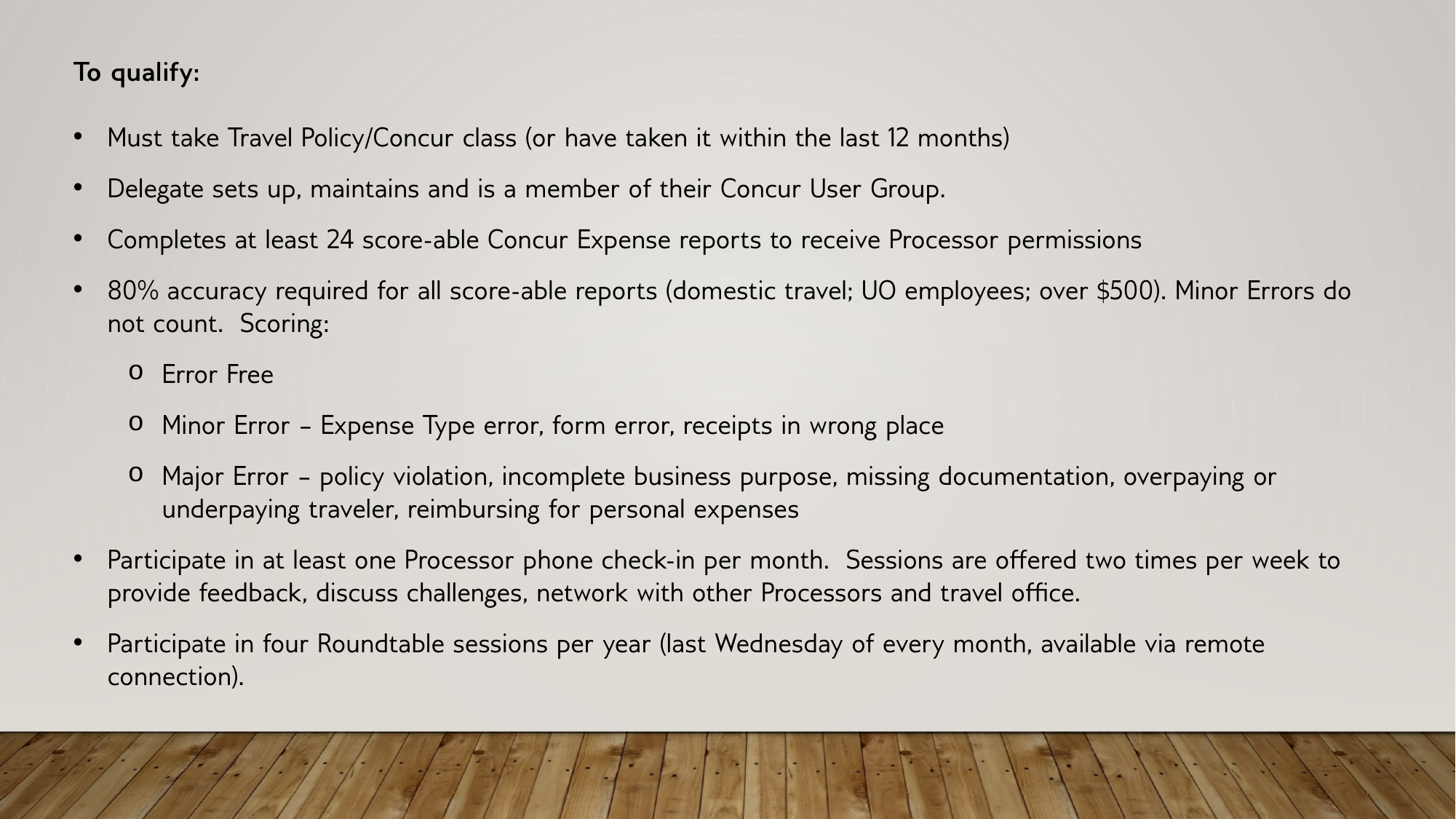

To qualify:

Must take Travel Policy/Concur class (or have taken it within the last 12 months)
Delegate sets up, maintains and is a member of their Concur User Group.
Completes at least 24 score-able Concur Expense reports to receive Processor permissions
80% accuracy required for all score-able reports (domestic travel; UO employees; over $500). Minor Errors do not count.  Scoring:
Error Free
Minor Error – Expense Type error, form error, receipts in wrong place
Major Error – policy violation, incomplete business purpose, missing documentation, overpaying or underpaying traveler, reimbursing for personal expenses
Participate in at least one Processor phone check-in per month.  Sessions are offered two times per week to provide feedback, discuss challenges, network with other Processors and travel office.
Participate in four Roundtable sessions per year (last Wednesday of every month, available via remote connection).